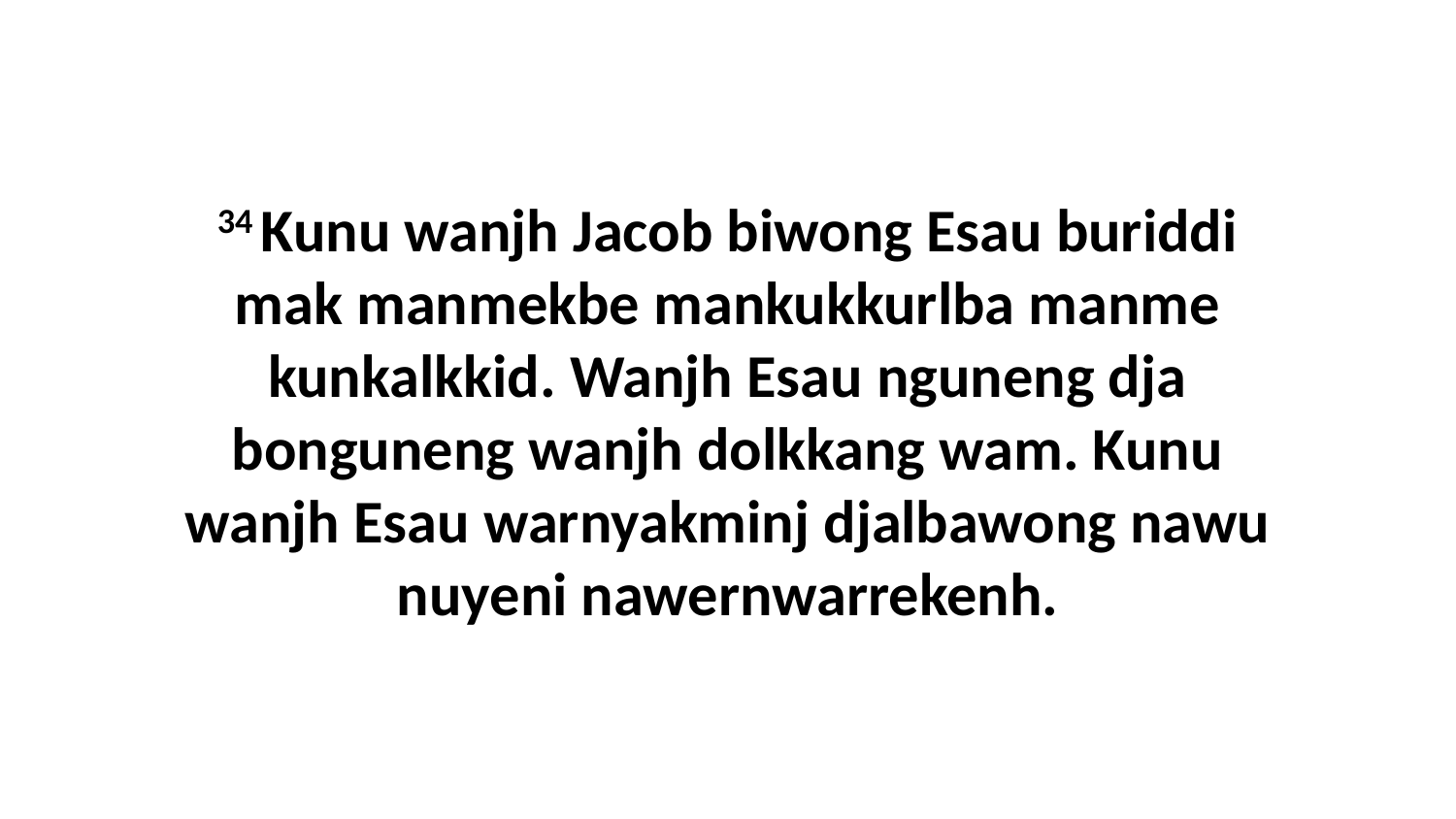

34 Kunu wanjh Jacob biwong Esau buriddi mak manmekbe mankukkurlba manme kunkalkkid. Wanjh Esau nguneng dja bonguneng wanjh dolkkang wam. Kunu wanjh Esau warnyakminj djalbawong nawu nuyeni nawernwarrekenh.